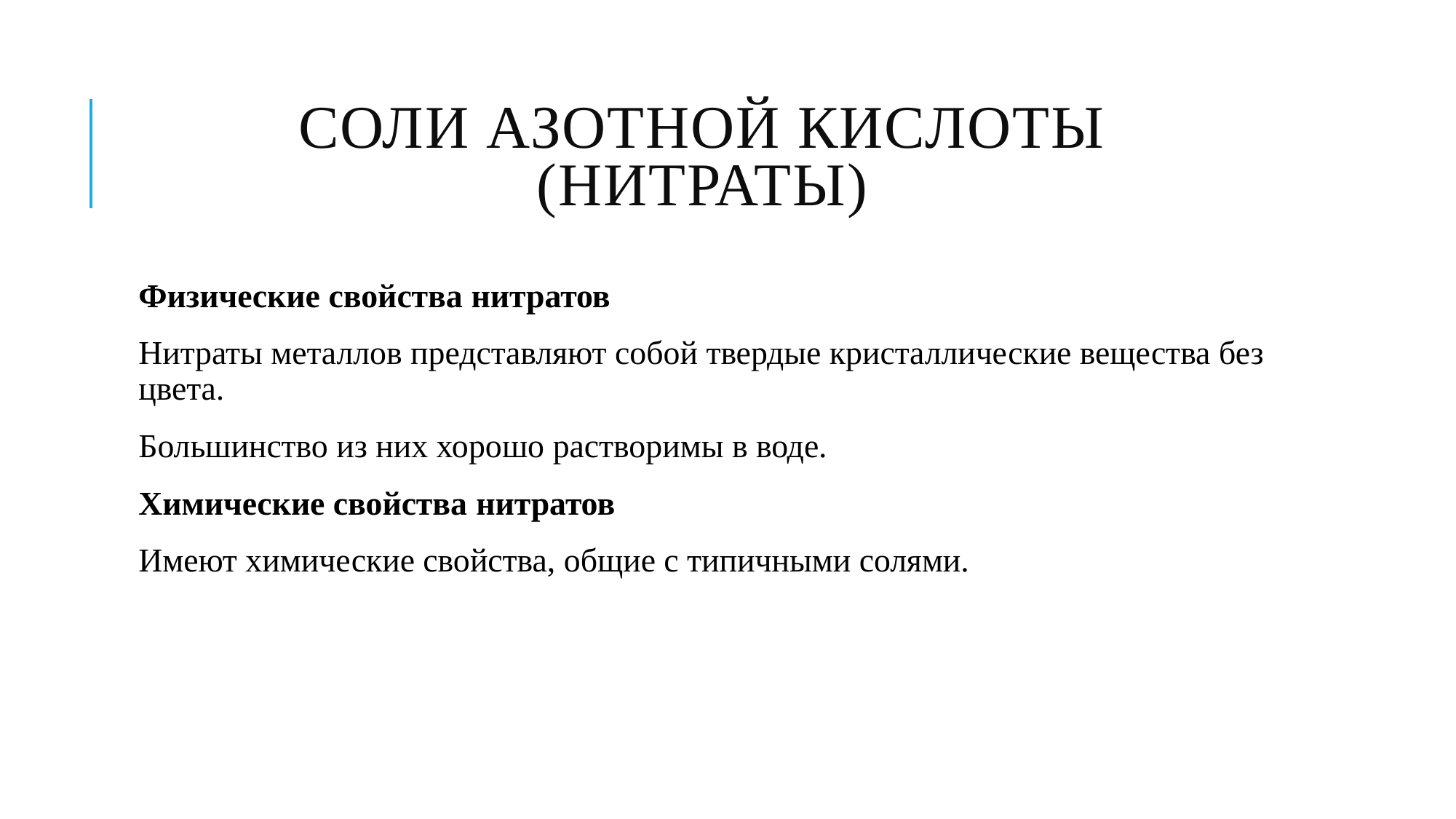

# Соли азотной кислоты (нитраты)
Физические свойства нитратов
Нитраты металлов представляют собой твердые кристаллические вещества без цвета.
Большинство из них хорошо растворимы в воде.
Химические свойства нитратов
Имеют химические свойства, общие с типичными солями.